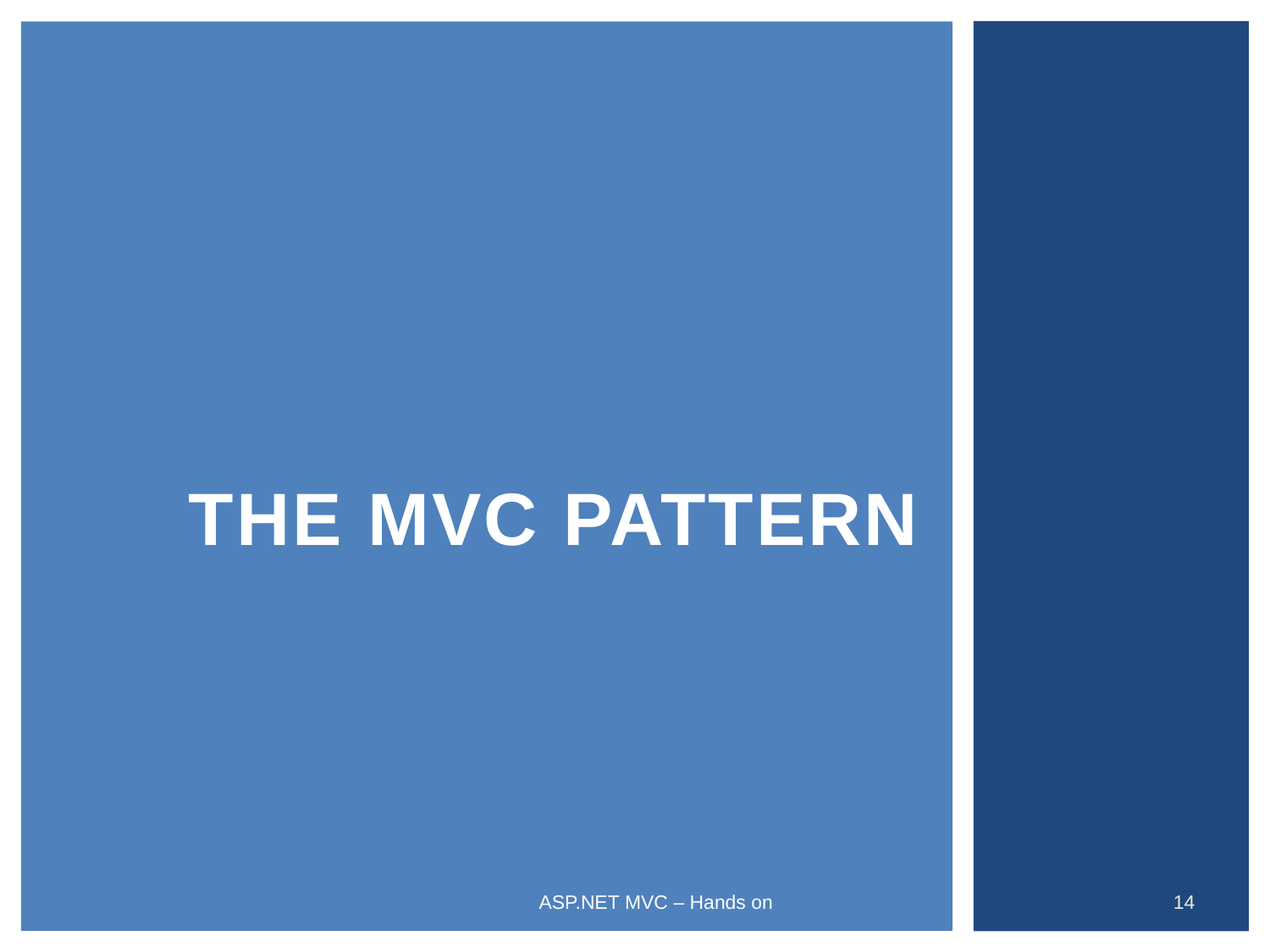

# The MVC pattern

14
ASP.NET MVC – Hands on